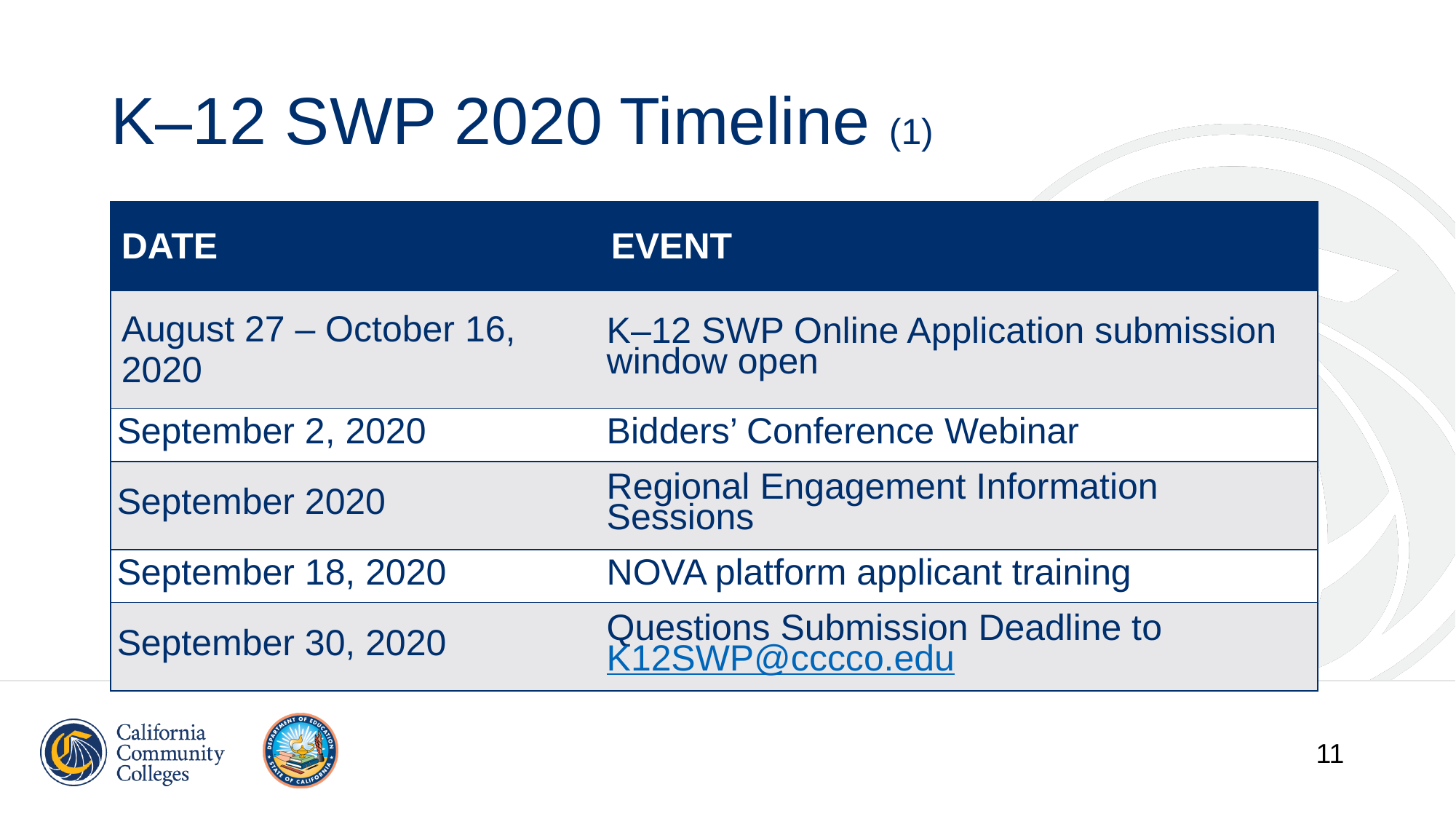

# K–12 SWP 2020 Timeline (1)
| DATE | EVENT |
| --- | --- |
| August 27 – October 16, 2020 | K–12 SWP Online Application submission window open |
| September 2, 2020 | Bidders’ Conference Webinar |
| September 2020 | Regional Engagement Information Sessions |
| September 18, 2020 | NOVA platform applicant training |
| September 30, 2020 | Questions Submission Deadline to K12SWP@cccco.edu |
11